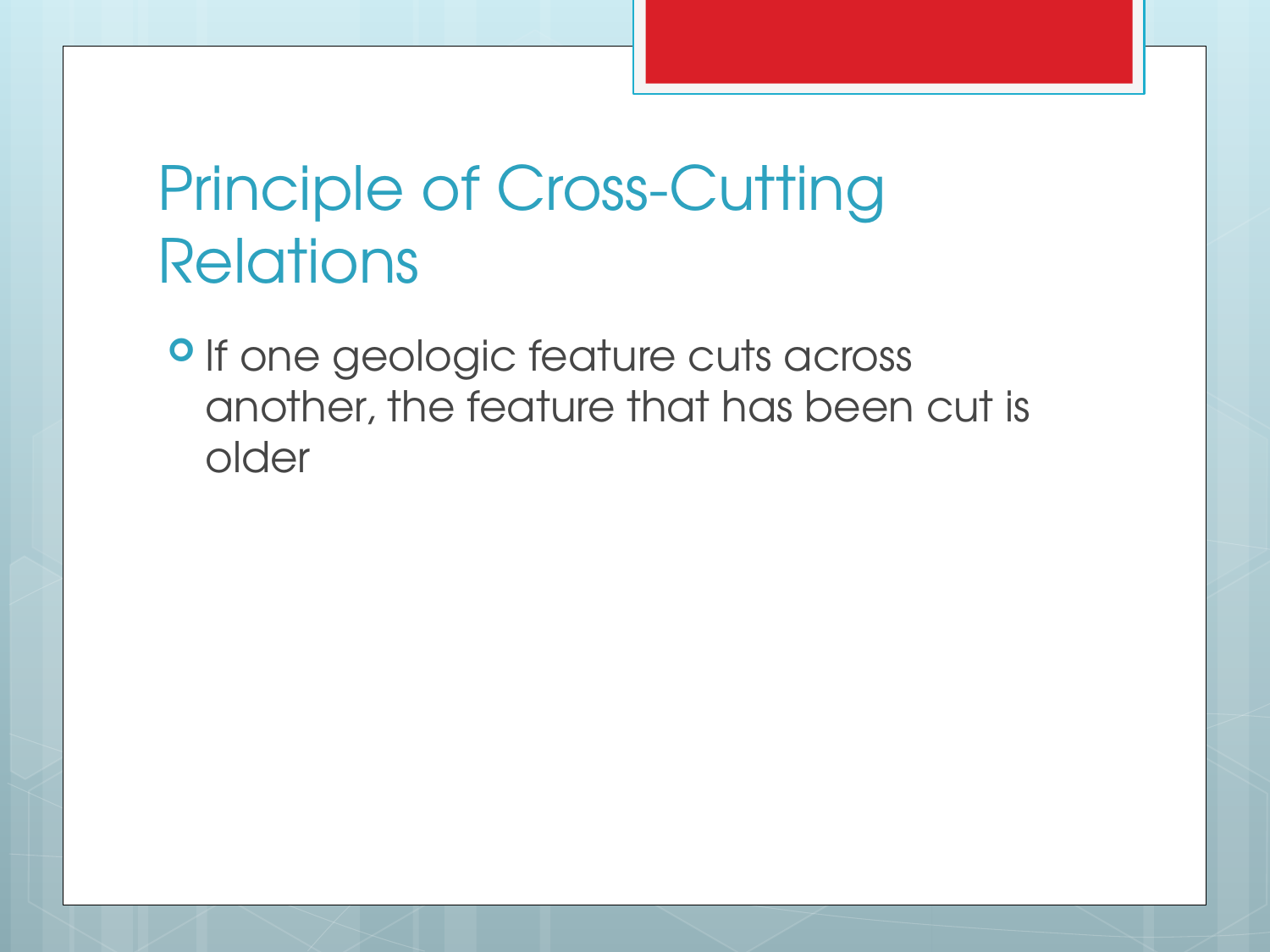

# Principle of Cross-Cutting Relations
If one geologic feature cuts across another, the feature that has been cut is older